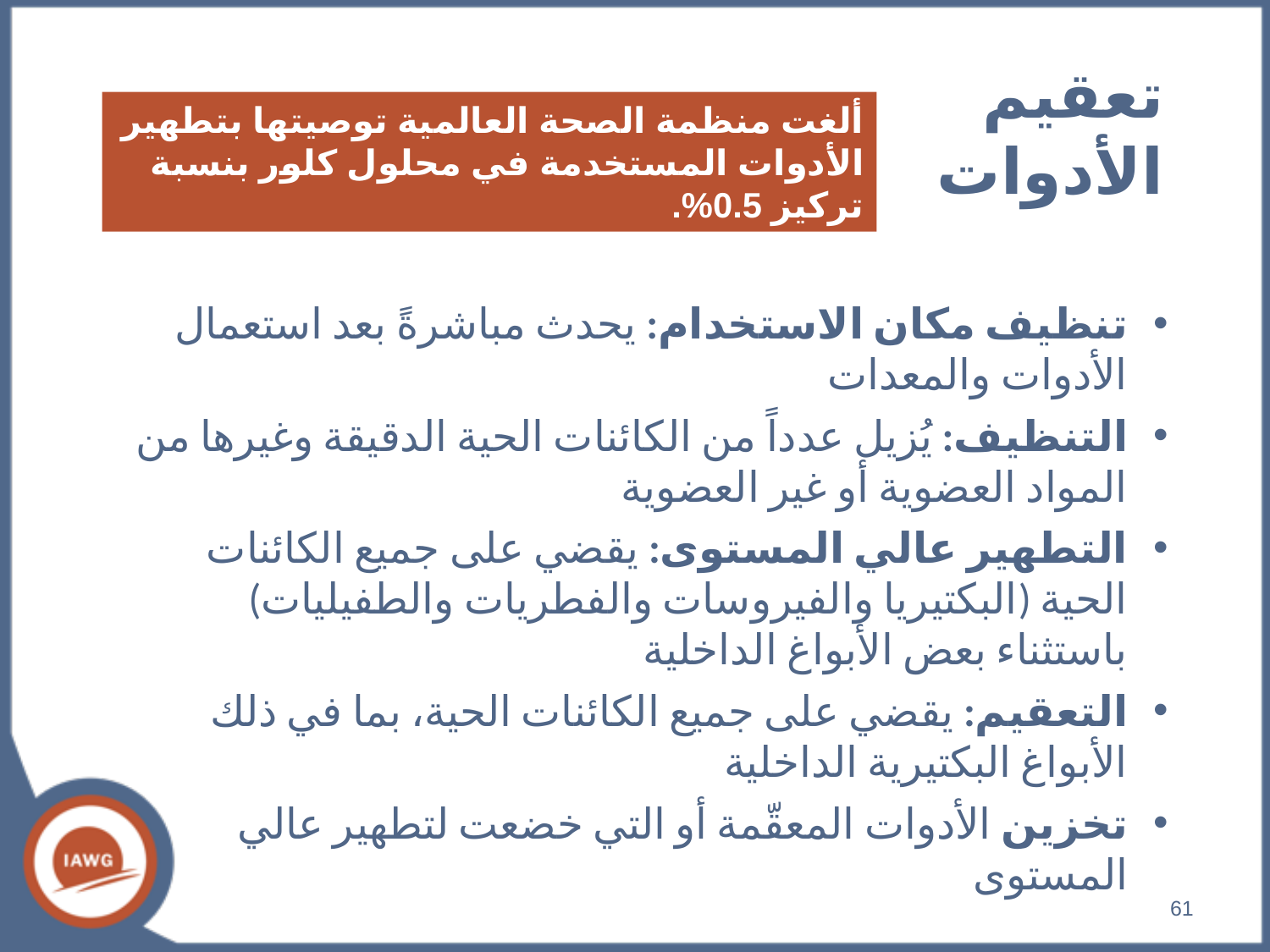

# تعقيم الأدوات
ألغت منظمة الصحة العالمية توصيتها بتطهير الأدوات المستخدمة في محلول كلور بنسبة تركيز 0.5%.
تنظيف مكان الاستخدام: يحدث مباشرةً بعد استعمال الأدوات والمعدات
التنظيف: يُزيل عدداً من الكائنات الحية الدقيقة وغيرها من المواد العضوية أو غير العضوية
التطهير عالي المستوى: يقضي على جميع الكائنات الحية (البكتيريا والفيروسات والفطريات والطفيليات) باستثناء بعض الأبواغ الداخلية
التعقيم: يقضي على جميع الكائنات الحية، بما في ذلك الأبواغ البكتيرية الداخلية
تخزين الأدوات المعقّمة أو التي خضعت لتطهير عالي المستوى

61